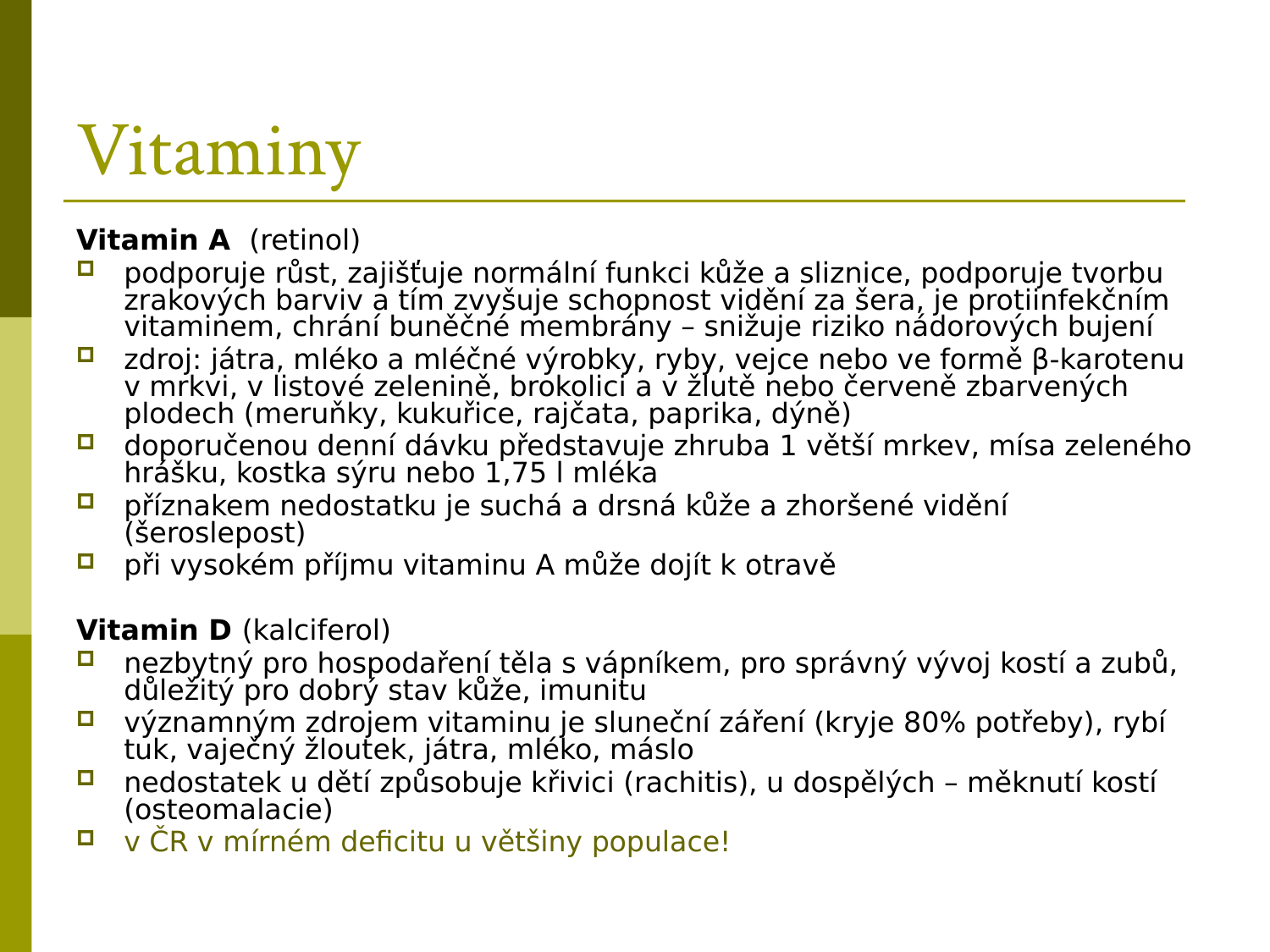

# Vitaminy
Vitamin A  (retinol)
podporuje růst, zajišťuje normální funkci kůže a sliznice, podporuje tvorbu zrakových barviv a tím zvyšuje schopnost vidění za šera, je protiinfekčním vitaminem, chrání buněčné membrány – snižuje riziko nádorových bujení
zdroj: játra, mléko a mléčné výrobky, ryby, vejce nebo ve formě β-karotenu v mrkvi, v listové zelenině, brokolici a v žlutě nebo červeně zbarvených plodech (meruňky, kukuřice, rajčata, paprika, dýně)
doporučenou denní dávku představuje zhruba 1 větší mrkev, mísa zeleného hrášku, kostka sýru nebo 1,75 l mléka
příznakem nedostatku je suchá a drsná kůže a zhoršené vidění (šeroslepost)
při vysokém příjmu vitaminu A může dojít k otravě

Vitamin D (kalciferol)
nezbytný pro hospodaření těla s vápníkem, pro správný vývoj kostí a zubů, důležitý pro dobrý stav kůže, imunitu
významným zdrojem vitaminu je sluneční záření (kryje 80% potřeby), rybí tuk, vaječný žloutek, játra, mléko, máslo
nedostatek u dětí způsobuje křivici (rachitis), u dospělých – měknutí kostí (osteomalacie)
v ČR v mírném deficitu u většiny populace!